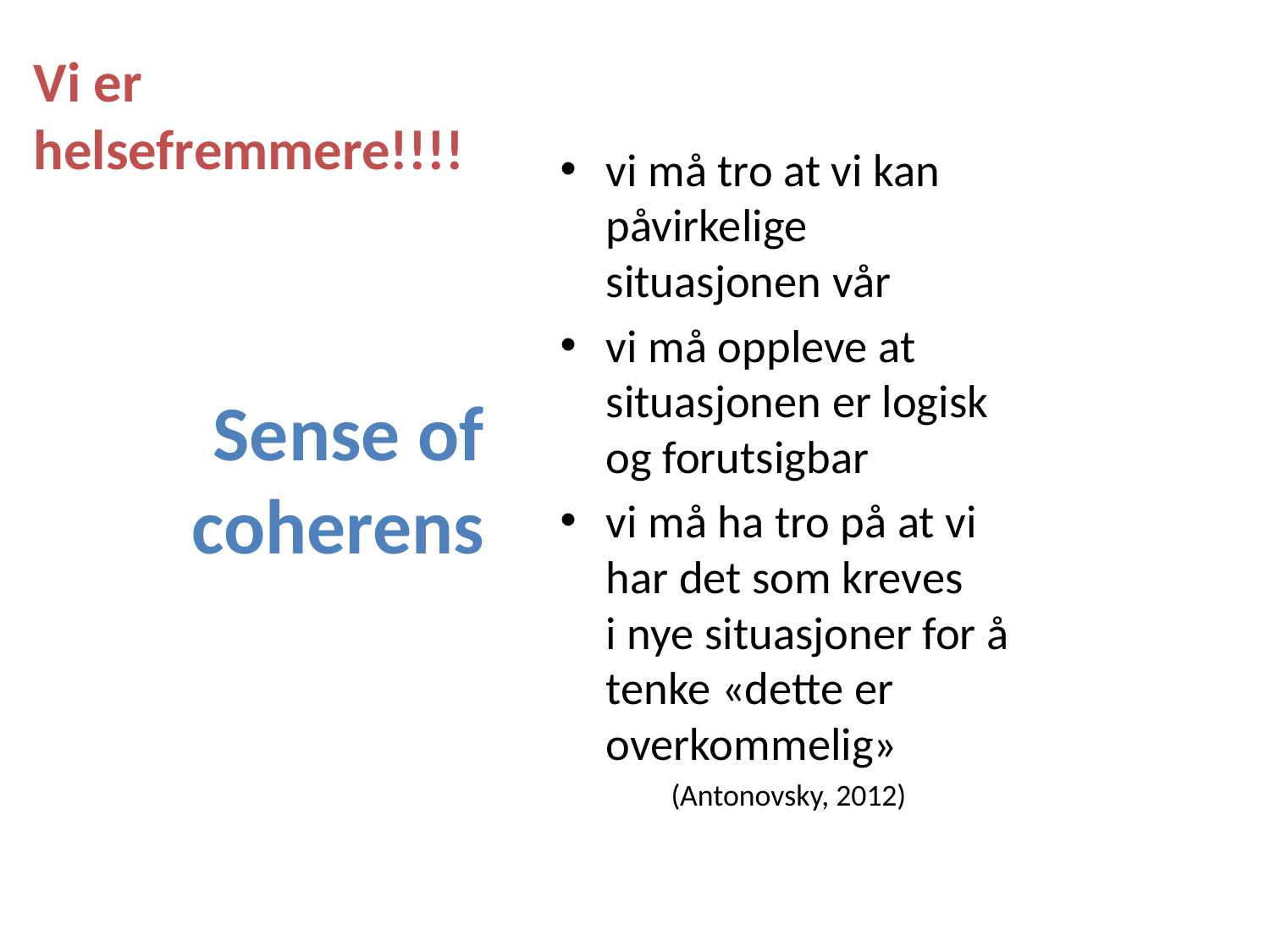

Vi er helsefremmere!!!!
# Sense of coherens
vi må tro at vi kan påvirkelige situasjonen vår
vi må oppleve at situasjonen er logisk og forutsigbar
vi må ha tro på at vi har det som kreves i nye situasjoner for å tenke «dette er overkommelig»
	 (Antonovsky, 2012)